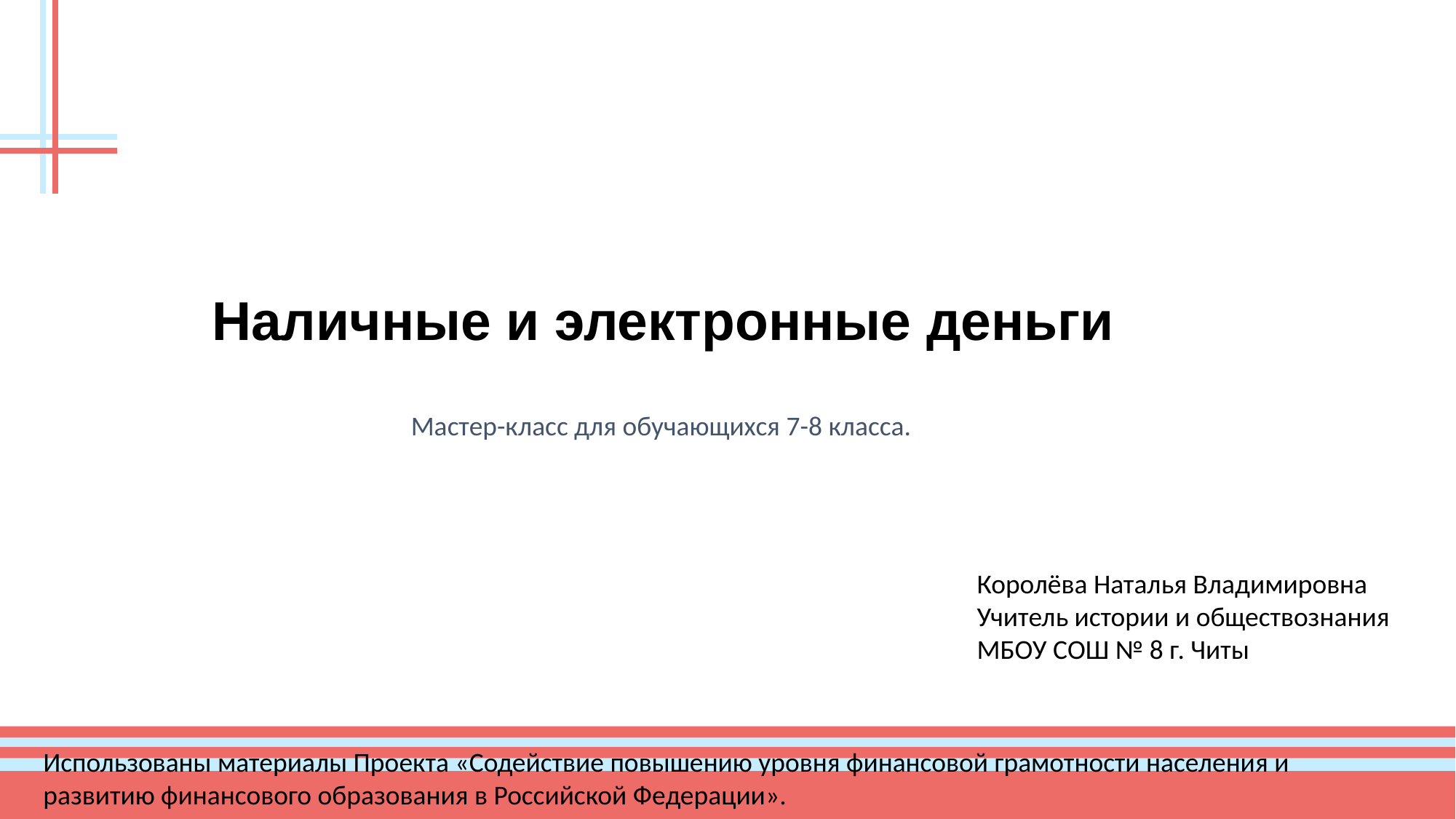

# Наличные и электронные деньги
Мастер-класс для обучающихся 7-8 класса.
Королёва Наталья Владимировна
Учитель истории и обществознания
МБОУ СОШ № 8 г. Читы

Использованы материалы Проекта «Содействие повышению уровня финансовой грамотности населения и развитию финансового образования в Российской Федерации».
1